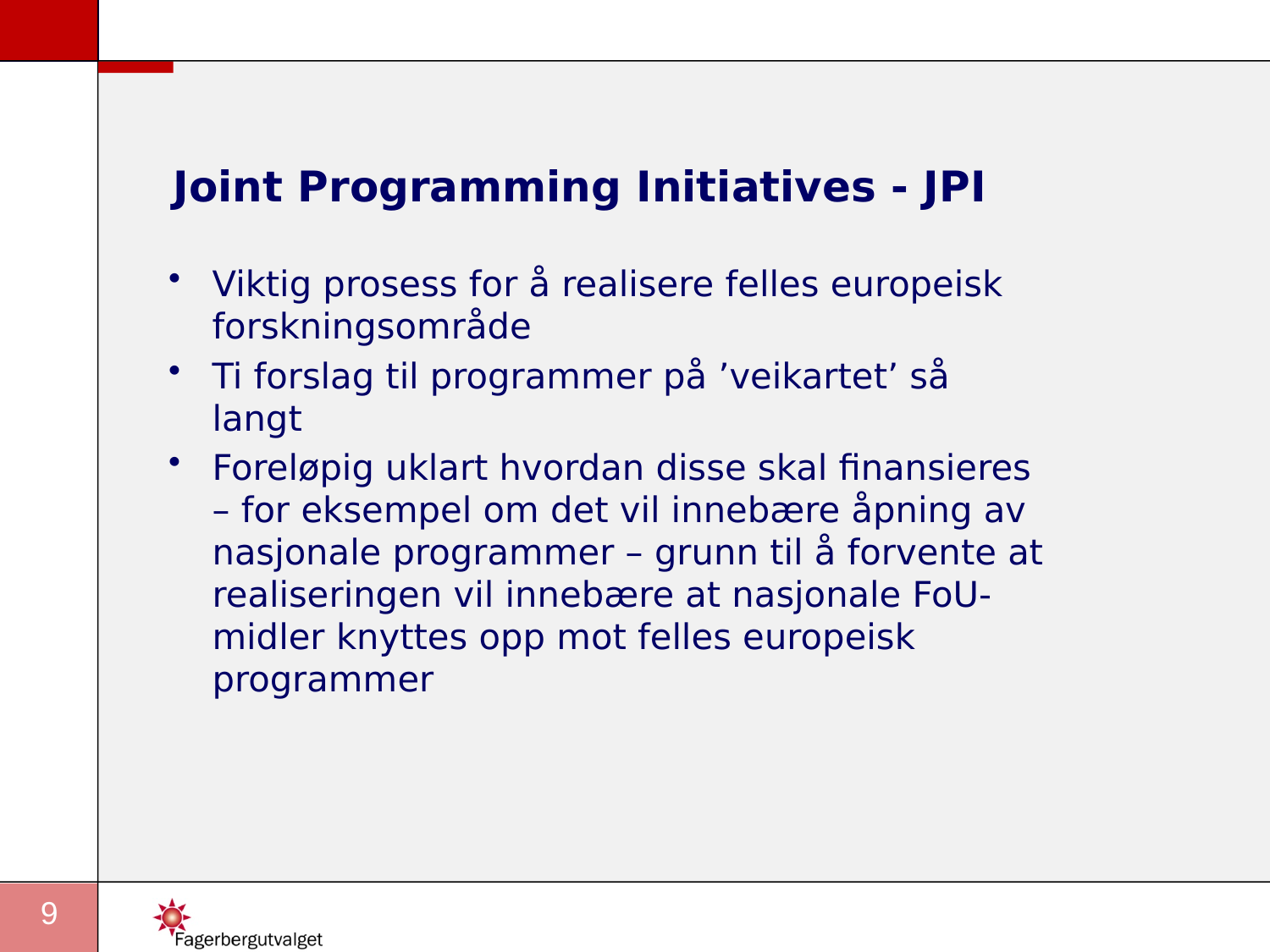

# Joint Programming Initiatives - JPI
Viktig prosess for å realisere felles europeisk forskningsområde
Ti forslag til programmer på ’veikartet’ så langt
Foreløpig uklart hvordan disse skal finansieres – for eksempel om det vil innebære åpning av nasjonale programmer – grunn til å forvente at realiseringen vil innebære at nasjonale FoU-midler knyttes opp mot felles europeisk programmer